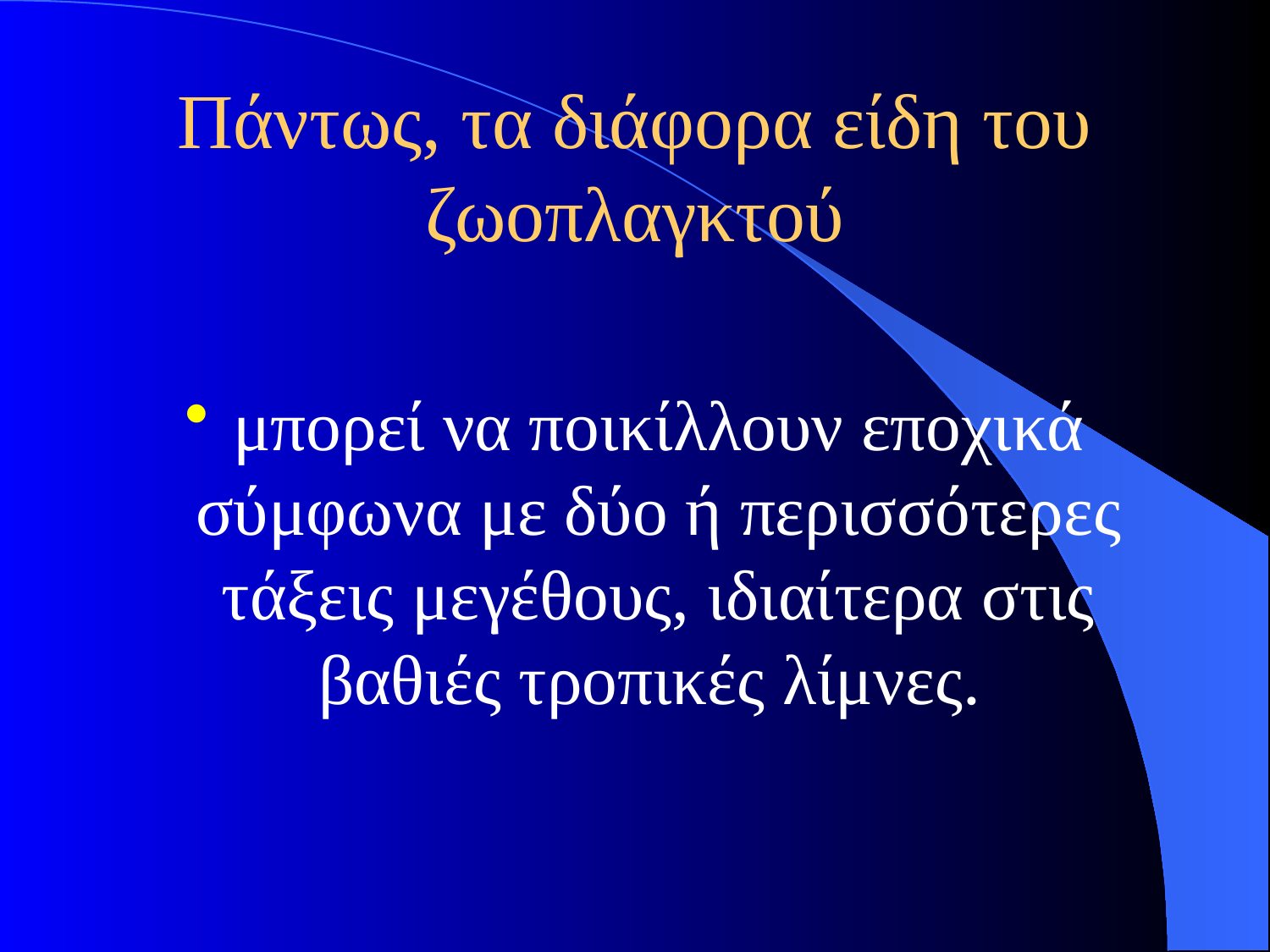

# Πάντως, τα διάφορα είδη του ζωοπλαγκτού

μπορεί να ποικίλλουν εποχικά σύμφωνα με δύο ή περισσότερες τάξεις μεγέθους, ιδιαίτερα στις βαθιές τροπικές λίμνες.